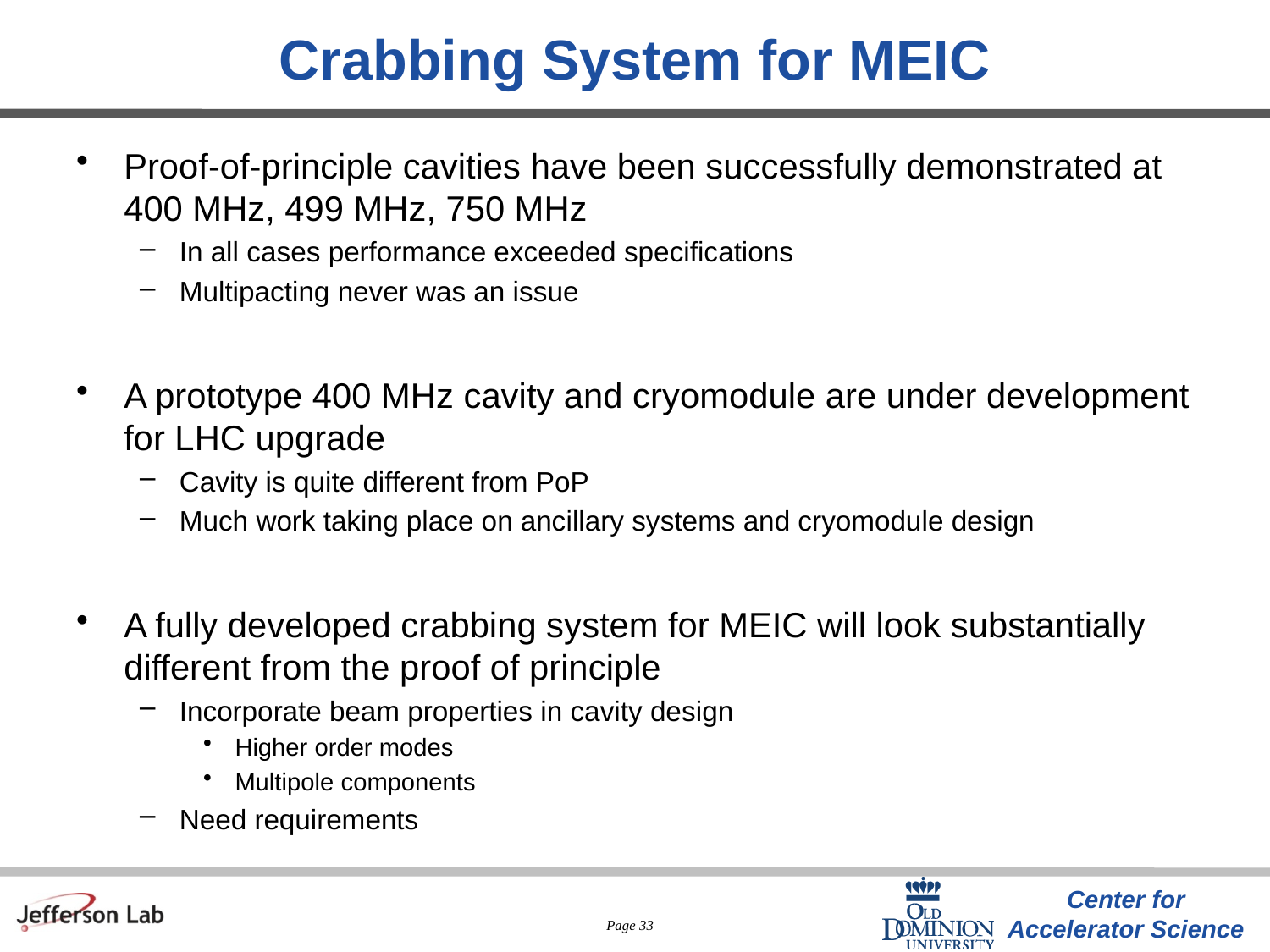

# Crabbing System for MEIC
Proof-of-principle cavities have been successfully demonstrated at 400 MHz, 499 MHz, 750 MHz
In all cases performance exceeded specifications
Multipacting never was an issue

A prototype 400 MHz cavity and cryomodule are under development for LHC upgrade
Cavity is quite different from PoP
Much work taking place on ancillary systems and cryomodule design

A fully developed crabbing system for MEIC will look substantially different from the proof of principle
Incorporate beam properties in cavity design
Higher order modes
Multipole components
Need requirements